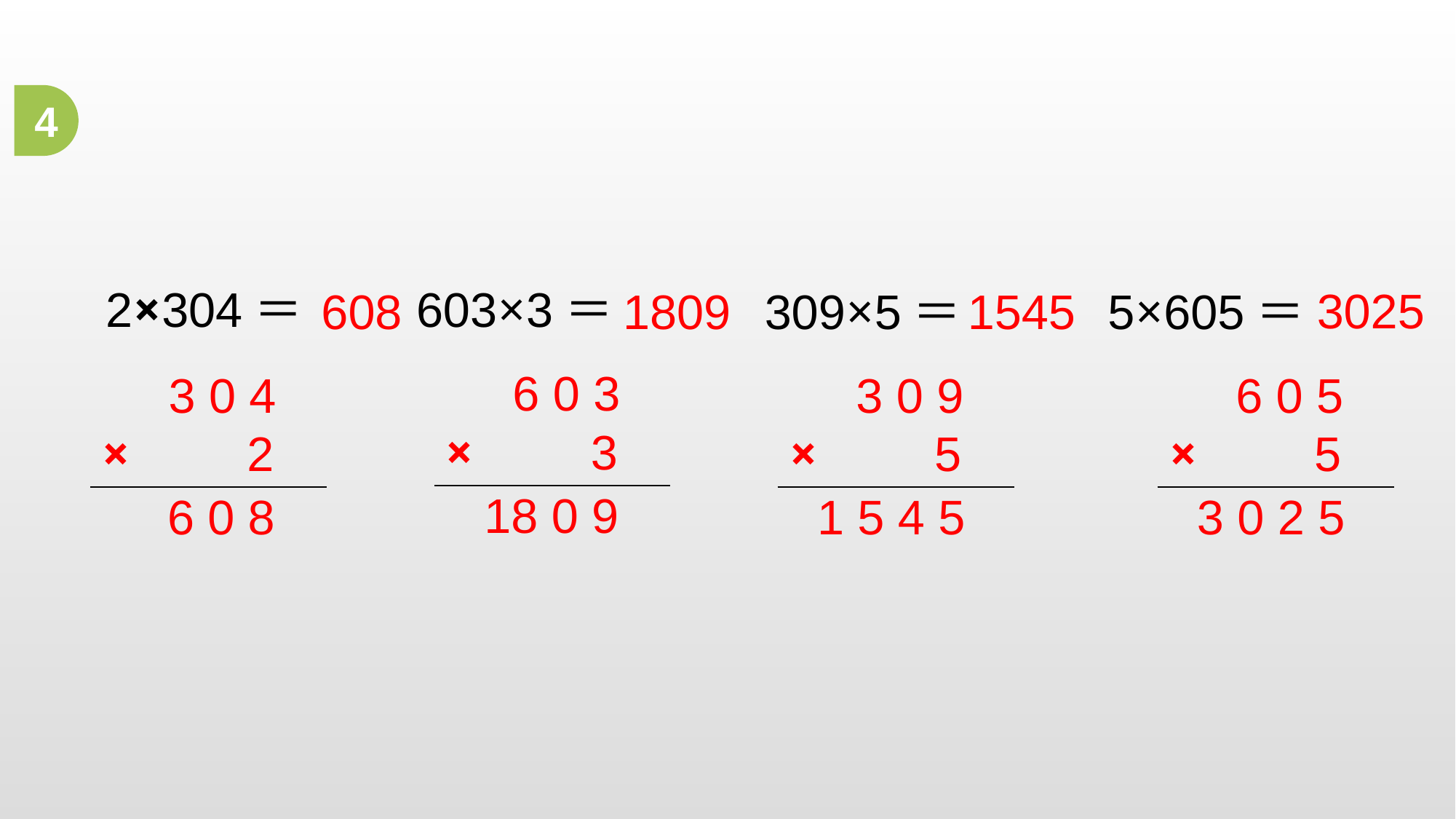

4
2×304＝
603×3＝
3025
1809
608
309×5＝
1545
5×605＝
     6 0 3
×    3
 18 0 9
     3 0 9
×    5
 1 5 4 5
     6 0 5
×    5
 3 0 2 5
     3 0 4
×    2
   6 0 8